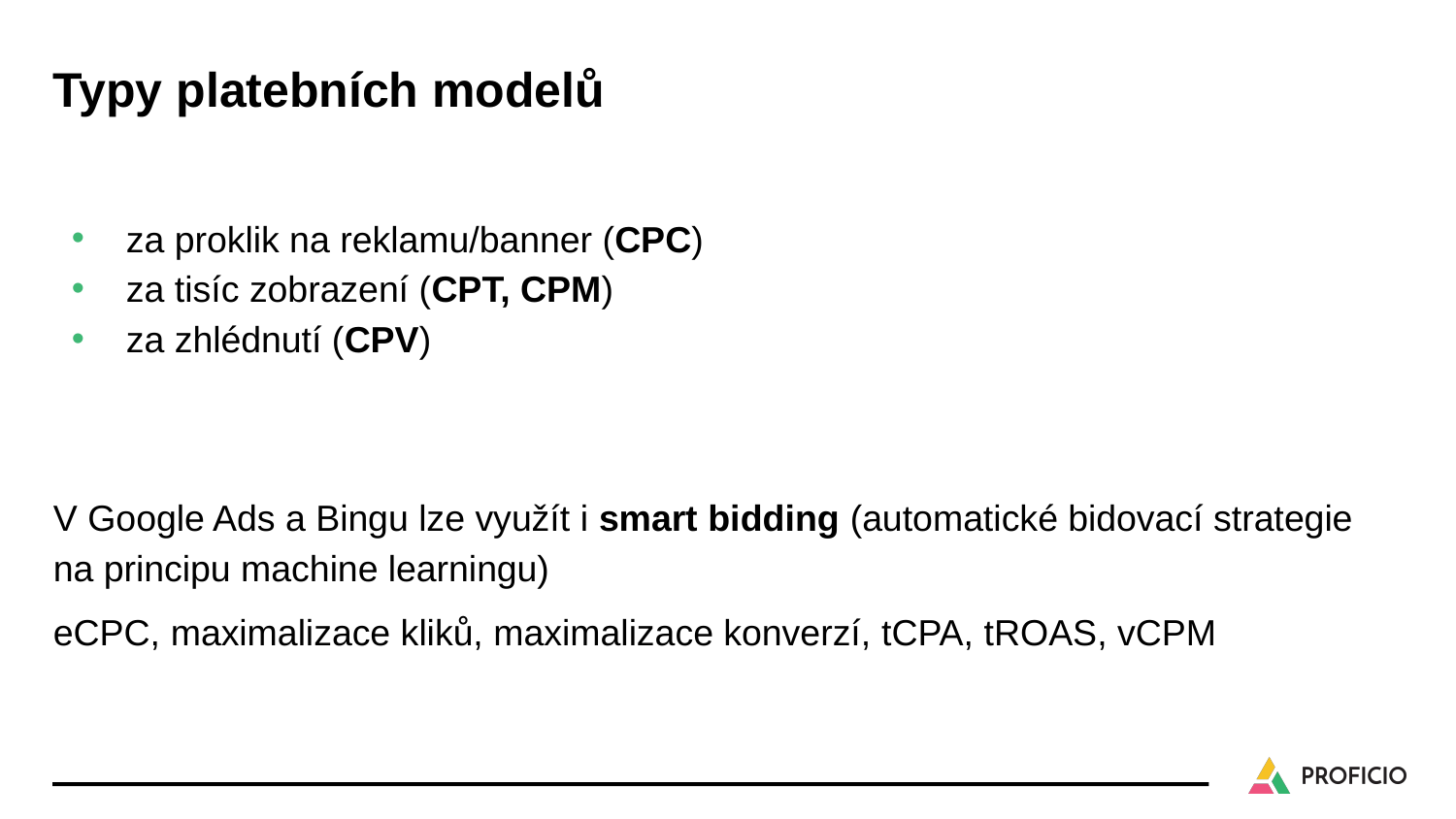

# Typy platebních modelů

za proklik na reklamu/banner (CPC)
za tisíc zobrazení (CPT, CPM)
za zhlédnutí (CPV)

V Google Ads a Bingu lze využít i smart bidding (automatické bidovací strategie na principu machine learningu)
eCPC, maximalizace kliků, maximalizace konverzí, tCPA, tROAS, vCPM